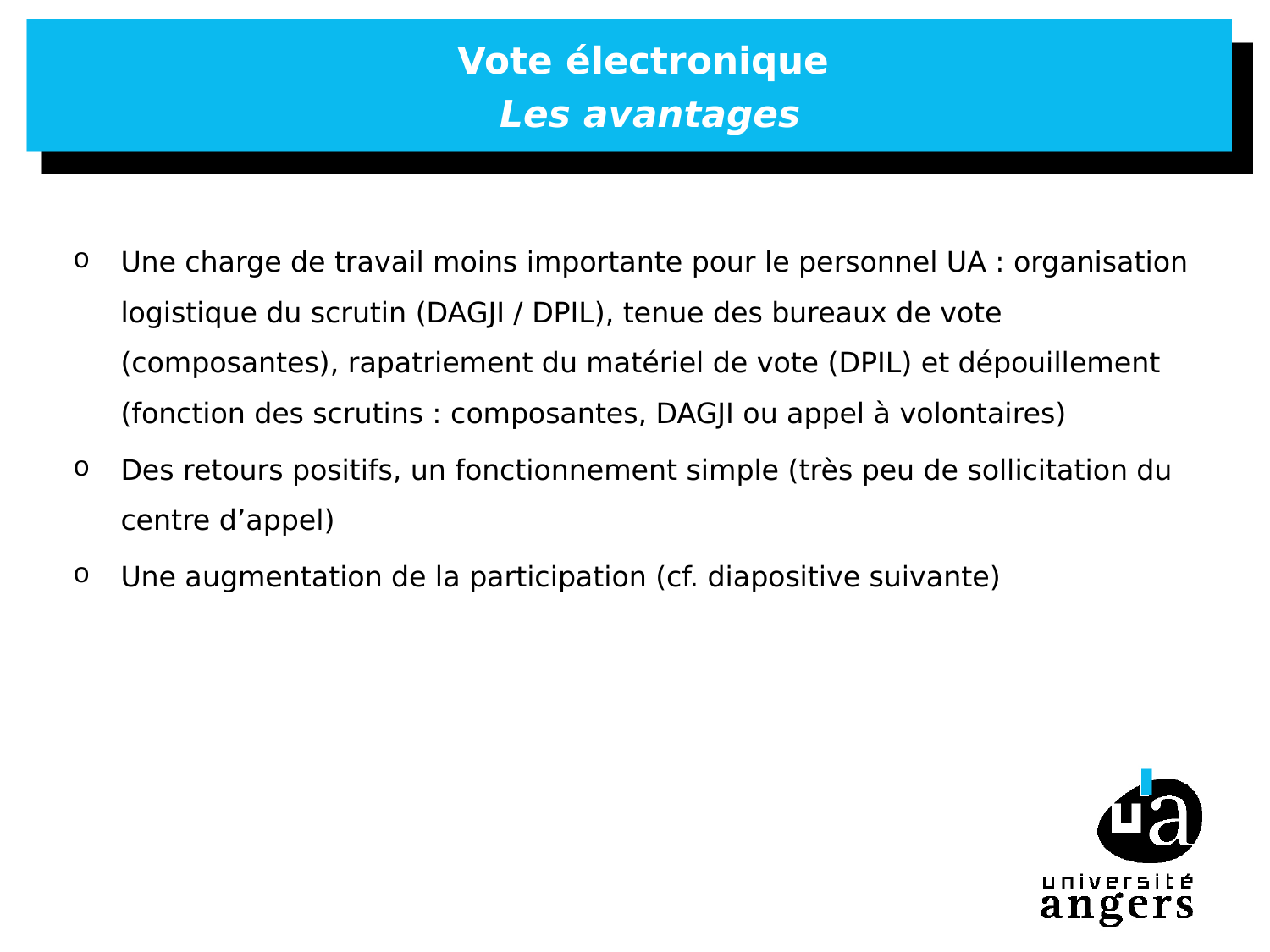

# Vote électronique Les avantages
Une charge de travail moins importante pour le personnel UA : organisation logistique du scrutin (DAGJI / DPIL), tenue des bureaux de vote (composantes), rapatriement du matériel de vote (DPIL) et dépouillement (fonction des scrutins : composantes, DAGJI ou appel à volontaires)
Des retours positifs, un fonctionnement simple (très peu de sollicitation du centre d’appel)
Une augmentation de la participation (cf. diapositive suivante)